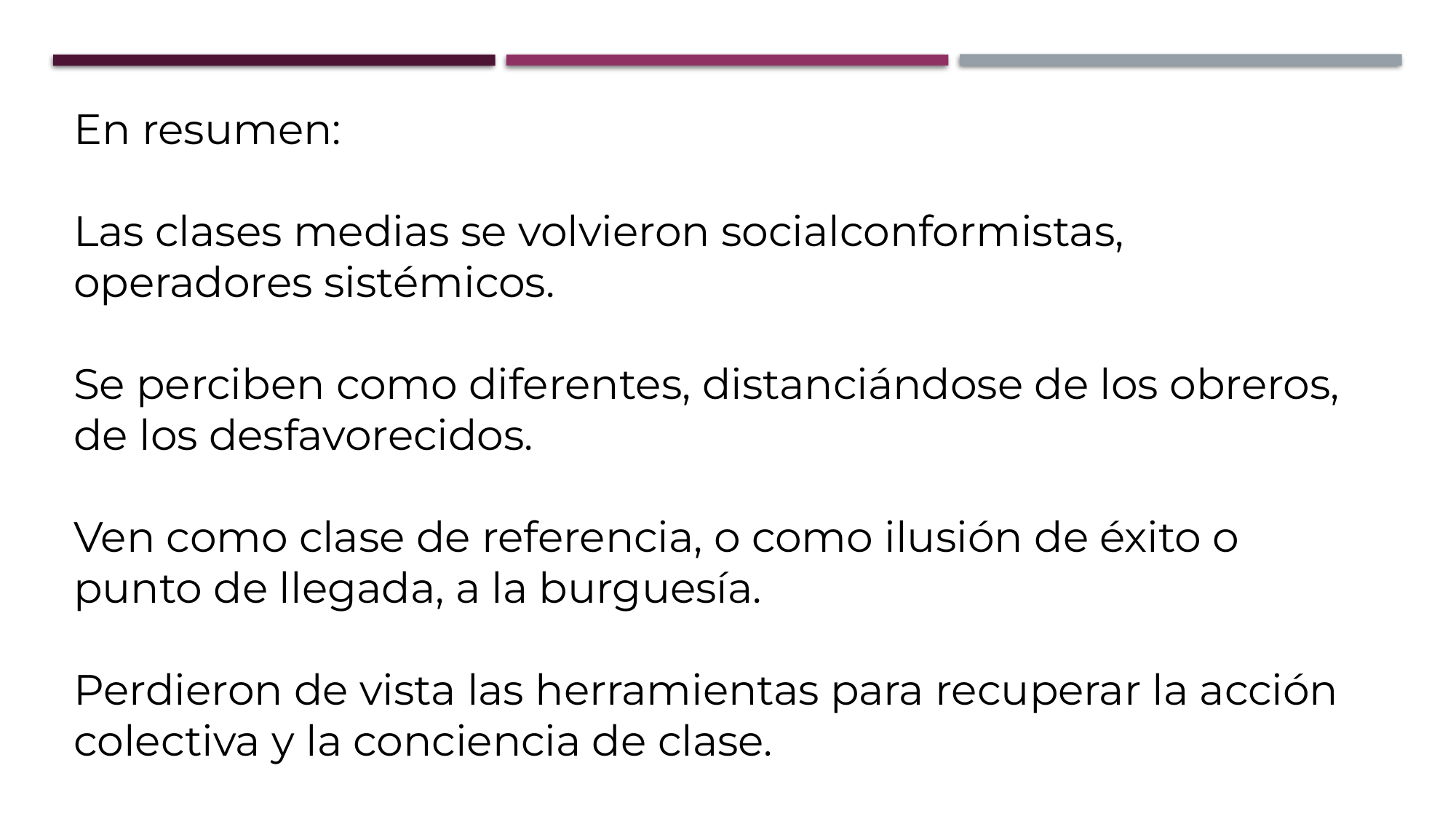

En resumen:

Las clases medias se volvieron socialconformistas, operadores sistémicos.

Se perciben como diferentes, distanciándose de los obreros, de los desfavorecidos.

Ven como clase de referencia, o como ilusión de éxito o punto de llegada, a la burguesía.

Perdieron de vista las herramientas para recuperar la acción colectiva y la conciencia de clase.